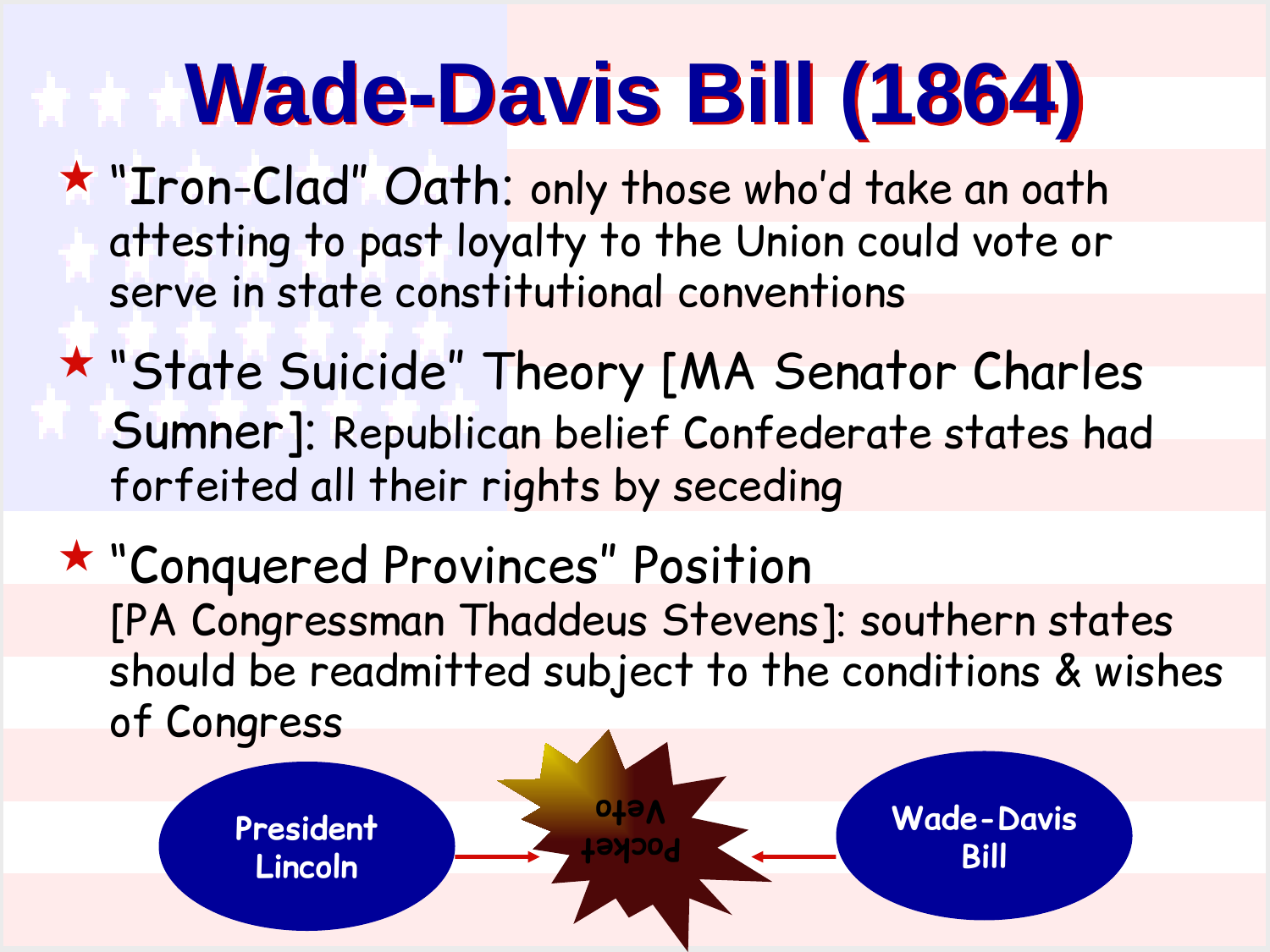

Wade-Davis Bill (1864)
“Iron-Clad” Oath: only those who’d take an oath attesting to past loyalty to the Union could vote or serve in state constitutional conventions
“State Suicide” Theory [MA Senator Charles Sumner]: Republican belief Confederate states had forfeited all their rights by seceding
“Conquered Provinces” Position
[PA Congressman Thaddeus Stevens]: southern states should be readmitted subject to the conditions & wishes of Congress
Pocket
Veto
Wade-Davis
Bill
President
Lincoln